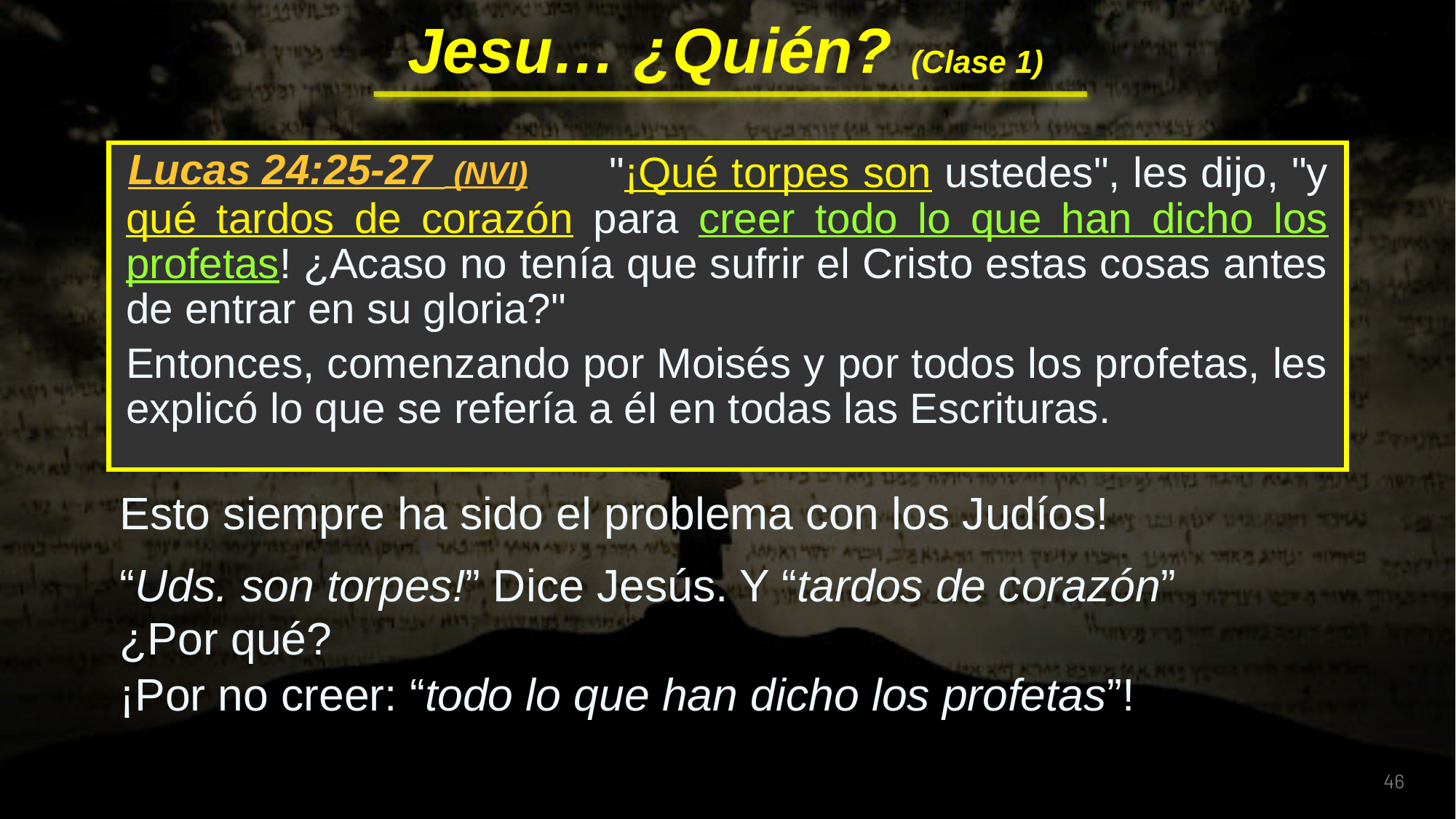

"¡Qué torpes son ustedes", les dijo, "y qué tardos de corazón para creer todo lo que han dicho los profetas! ¿Acaso no tenía que sufrir el Cristo estas cosas antes de entrar en su gloria?"
Entonces, comenzando por Moisés y por todos los profetas, les explicó lo que se refería a él en todas las Escrituras.
                                     "¡Qué torpes son ustedes", les dijo, "y qué tardos de corazón para creer todo lo que han dicho los profetas! ¿Acaso no tenía que sufrir el Cristo estas cosas antes de entrar en su gloria?"
Entonces, comenzando por Moisés y por todos los profetas, les explicó lo que se refería a él en todas las Escrituras.
Lucas 24:25-27  (NVI)
                                     "¡Qué torpes son ustedes", les dijo, "y qué tardos de corazón para creer todo lo que han dicho los profetas! ¿Acaso no tenía que sufrir el Cristo estas cosas antes de entrar en su gloria?"
Entonces, comenzando por Moisés y por todos los profetas, les explicó lo que se refería a él en todas las Escrituras.
Esto siempre ha sido el problema con los Judíos!
“Uds. son torpes!” Dice Jesús. Y “tardos de corazón”
¿Por qué?
¡Por no creer: “todo lo que han dicho los profetas”!